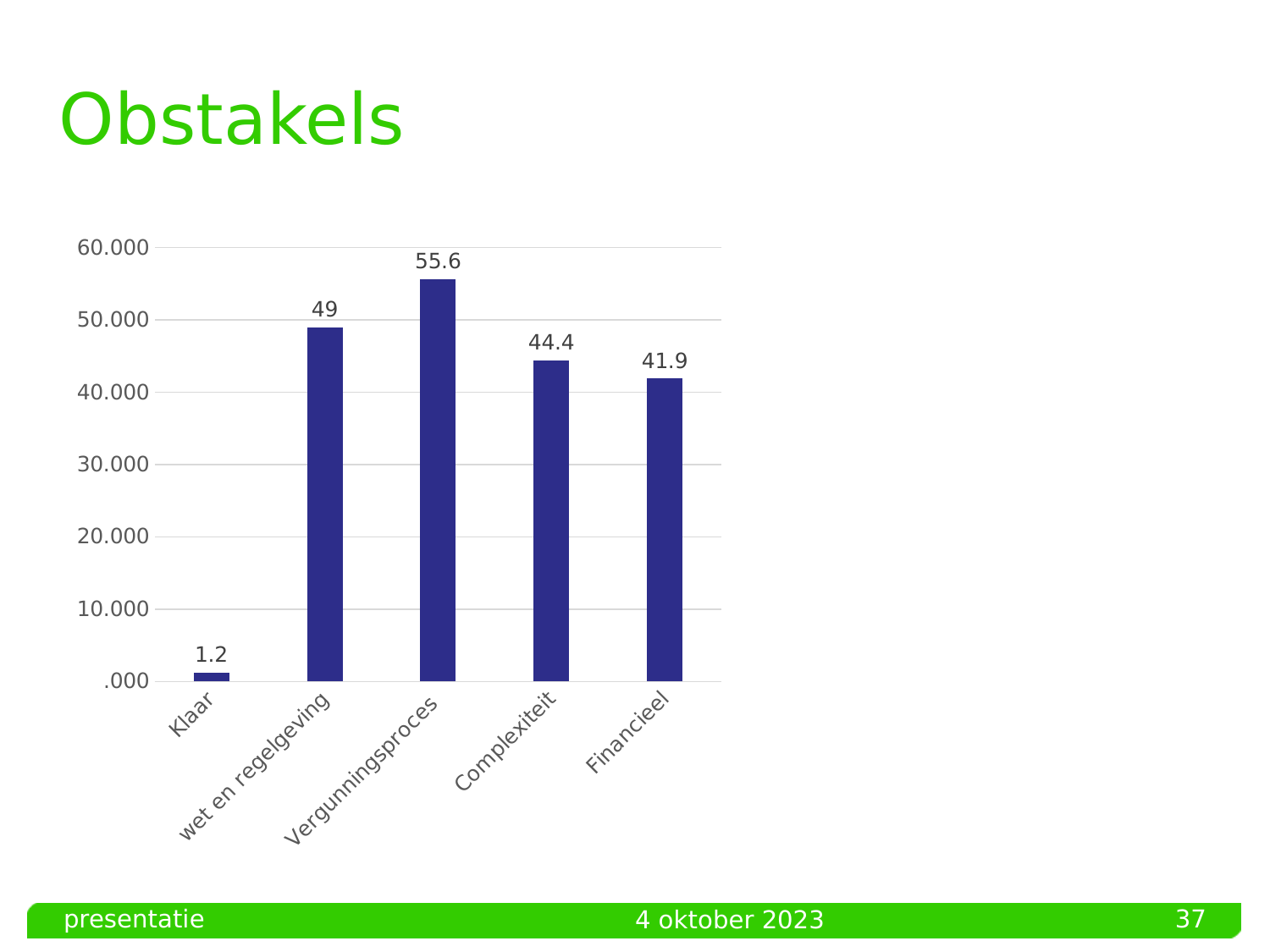

# Obstakels

### Chart

| Category | Obstakels |
|---|---|
| Klaar | 1.2 |
| wet en regelgeving | 49.0 |
| Vergunningsproces  | 55.6 |
| Complexiteit | 44.4 |
| Financieel | 41.9 |
presentatie
37
4 oktober 2023